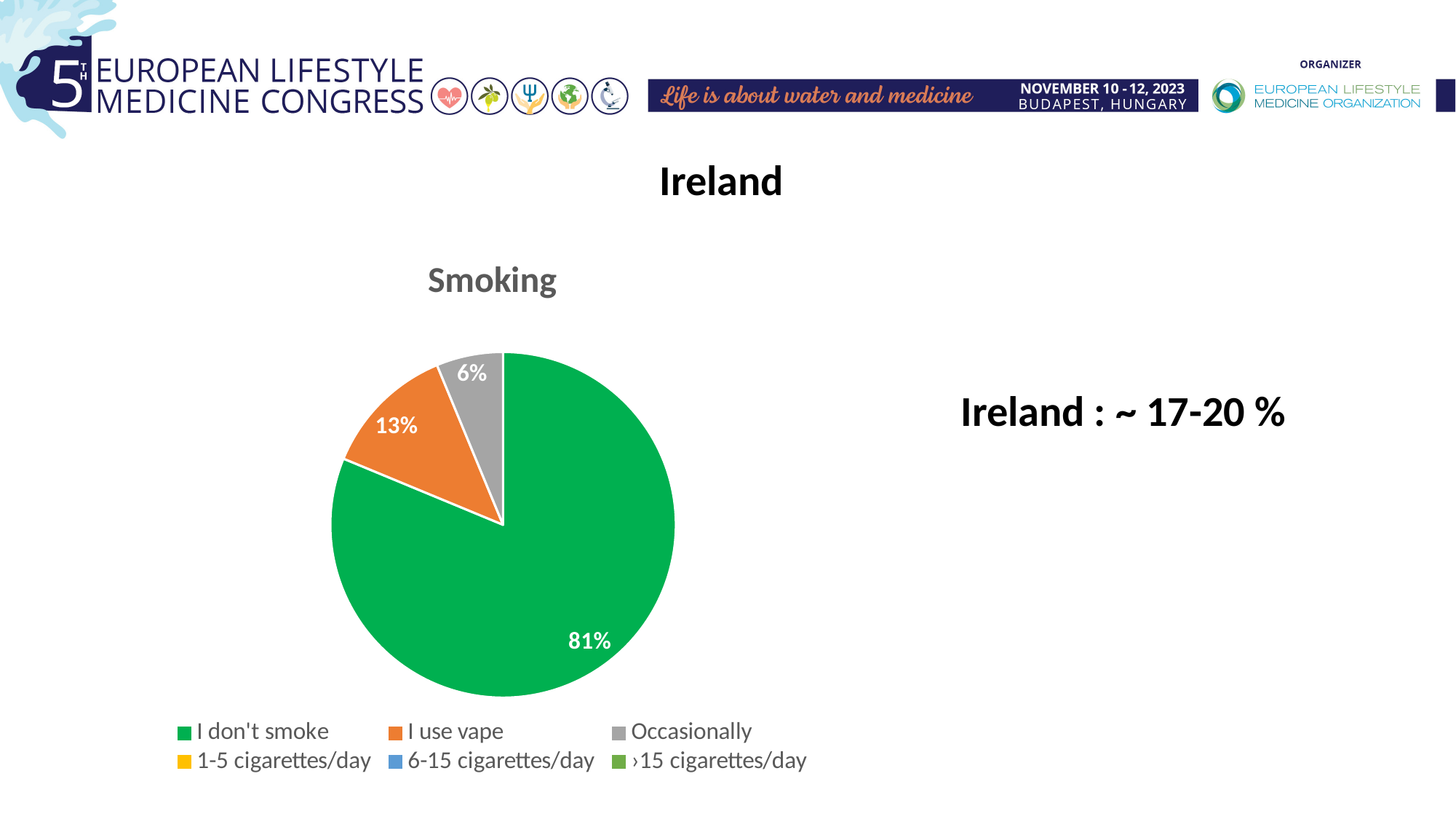

Ireland

### Chart: Smoking

| Category |  |
|---|---|
| I don't smoke | 13.0 |
| I use vape | 2.0 |
| Occasionally | 1.0 |
| 1-5 cigarettes/day | None |
| 6-15 cigarettes/day | None |
| ›15 cigarettes/day | None |
Ireland : ~ 17-20 %